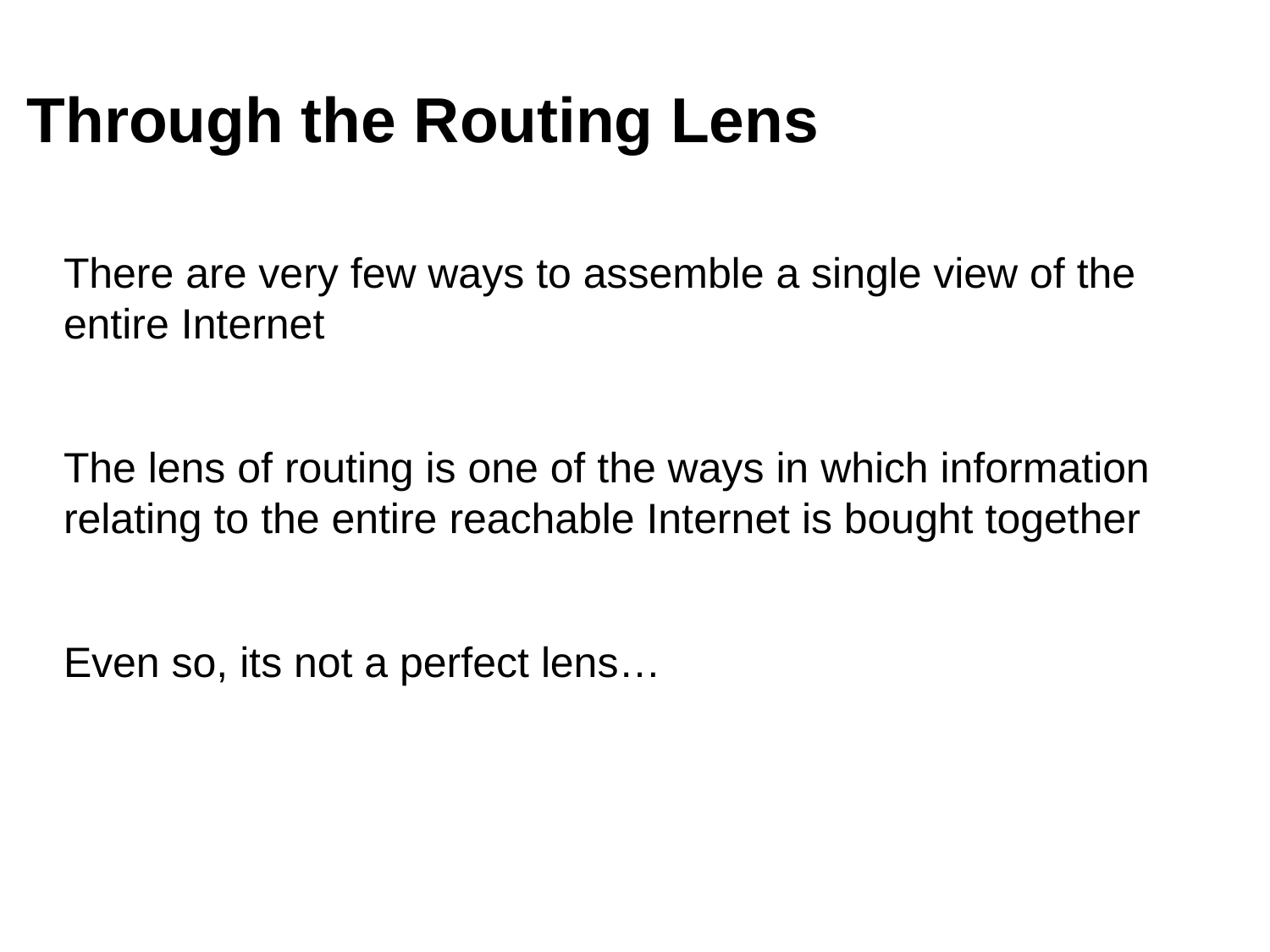

# Through the Routing Lens
There are very few ways to assemble a single view of the entire Internet

The lens of routing is one of the ways in which information relating to the entire reachable Internet is bought together

Even so, its not a perfect lens…